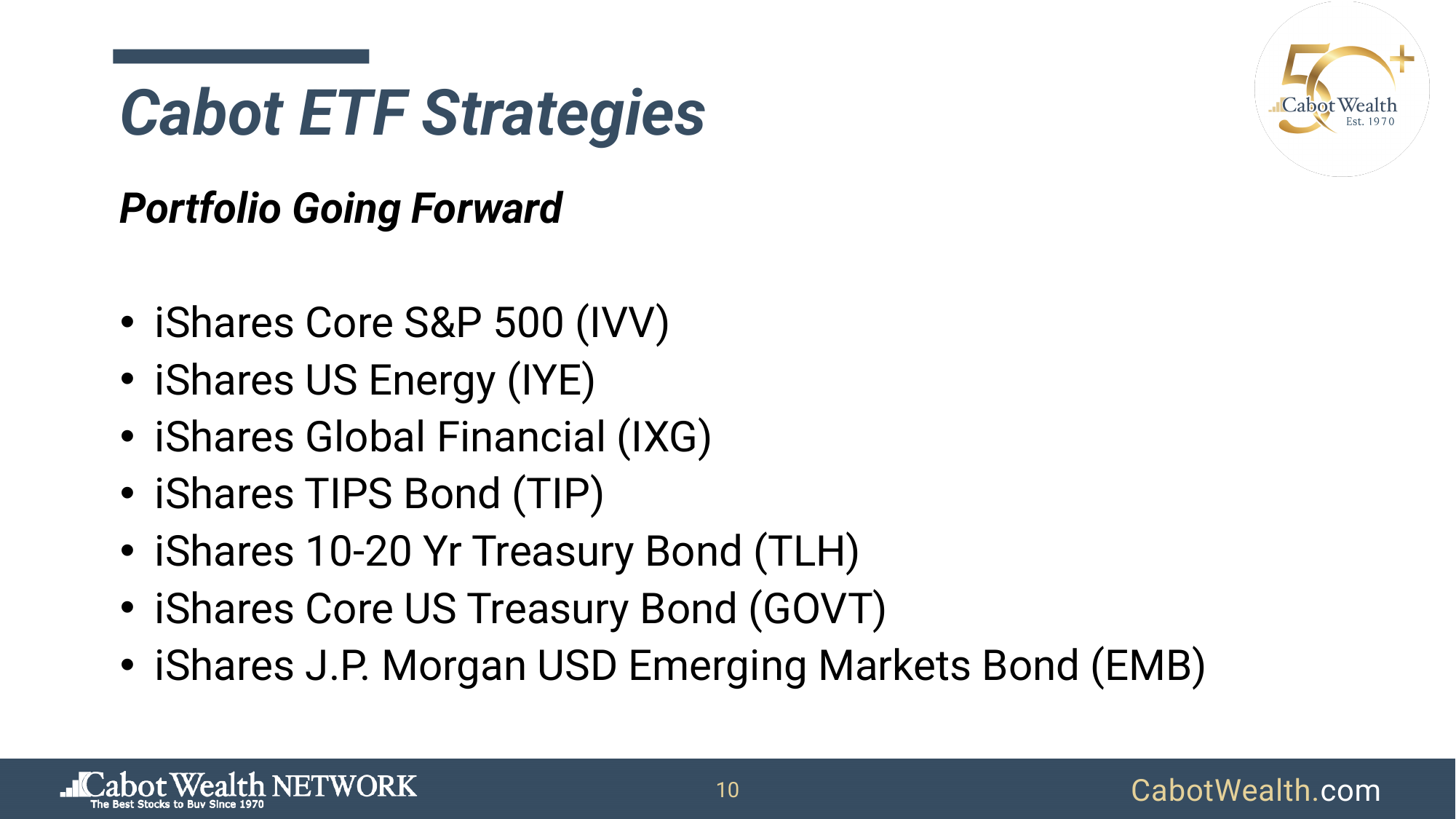

Cabot ETF Strategies
Portfolio Going Forward

iShares Core S&P 500 (IVV)
iShares US Energy (IYE)
iShares Global Financial (IXG)
iShares TIPS Bond (TIP)
iShares 10-20 Yr Treasury Bond (TLH)
iShares Core US Treasury Bond (GOVT)
iShares J.P. Morgan USD Emerging Markets Bond (EMB)